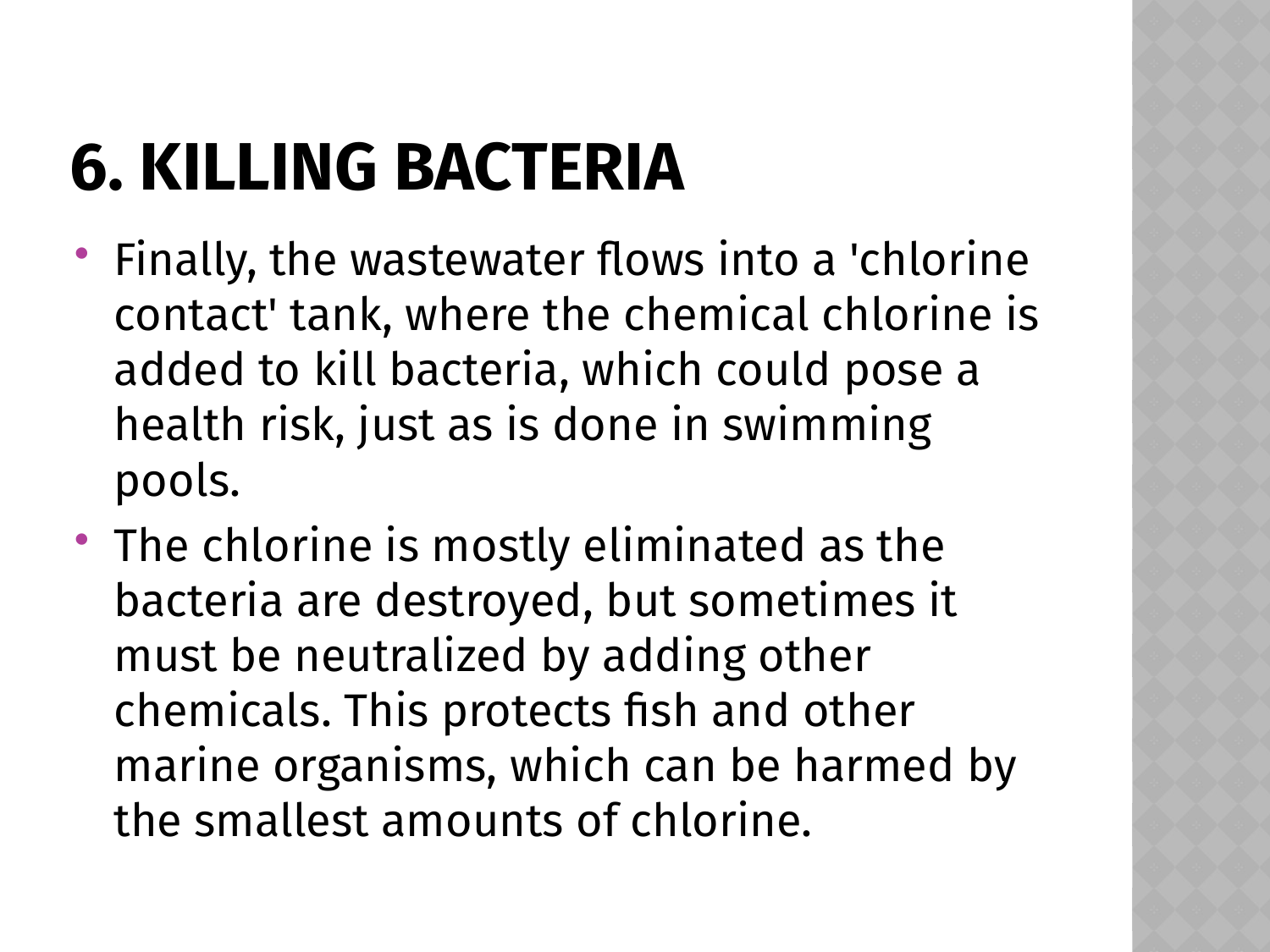

# 6. Killing Bacteria
Finally, the wastewater flows into a 'chlorine contact' tank, where the chemical chlorine is added to kill bacteria, which could pose a health risk, just as is done in swimming pools.
The chlorine is mostly eliminated as the bacteria are destroyed, but sometimes it must be neutralized by adding other chemicals. This protects fish and other marine organisms, which can be harmed by the smallest amounts of chlorine.